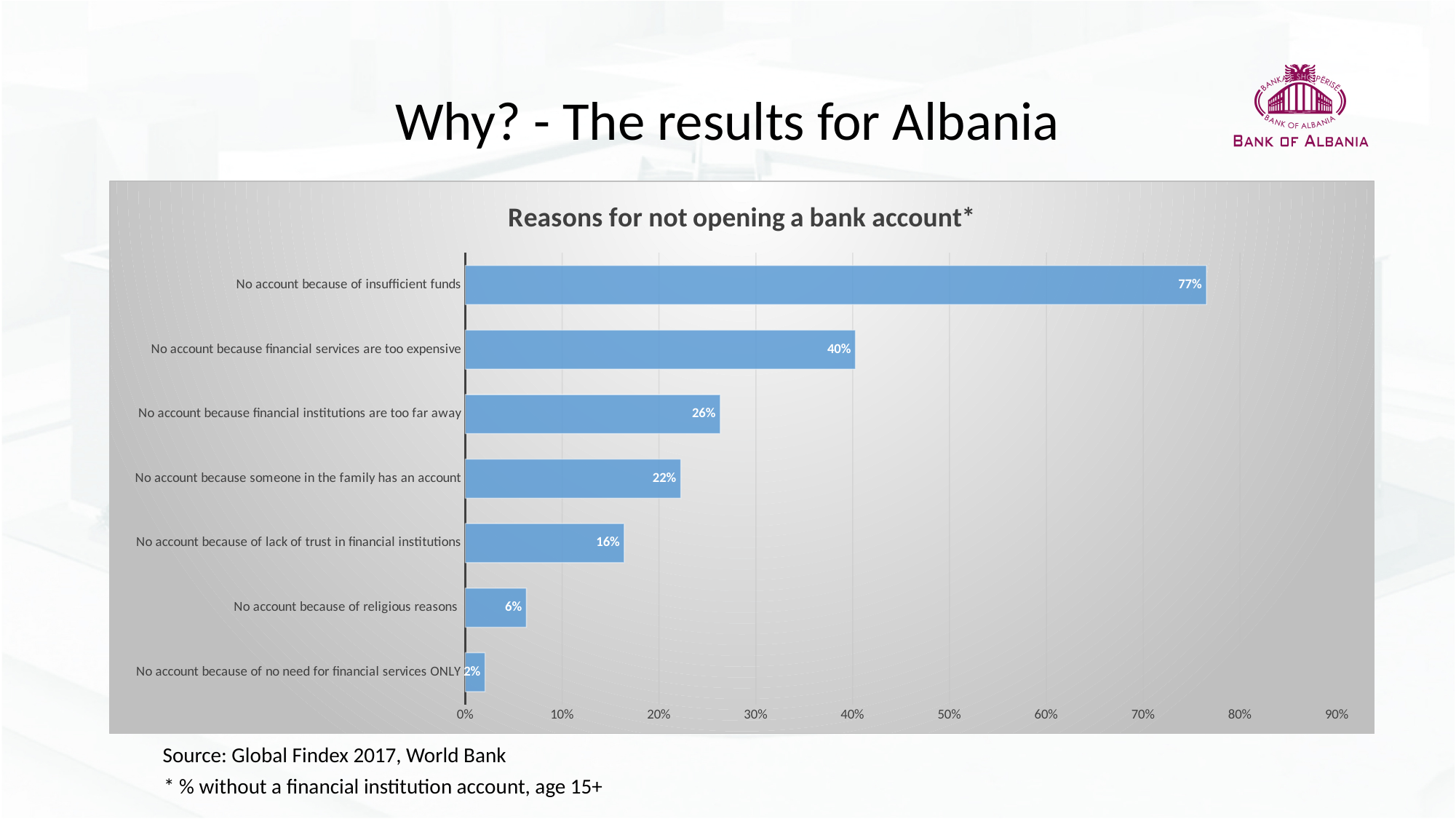

# Why? - The results for Albania

### Chart: Reasons for not opening a bank account*

| Category | Albania |
|---|---|
| No account because of no need for financial services ONLY | 0.020406896248459816 |
| No account because of religious reasons  | 0.06311831623315811 |
| No account because of lack of trust in financial institutions | 0.1641322672367096 |
| No account because someone in the family has an account | 0.22250382602214813 |
| No account because financial institutions are too far away | 0.2632084786891937 |
| No account because financial services are too expensive | 0.4029128849506378 |
| No account because of insufficient funds | 0.7654399871826172 |
Source: Global Findex 2017, World Bank
* % without a financial institution account, age 15+